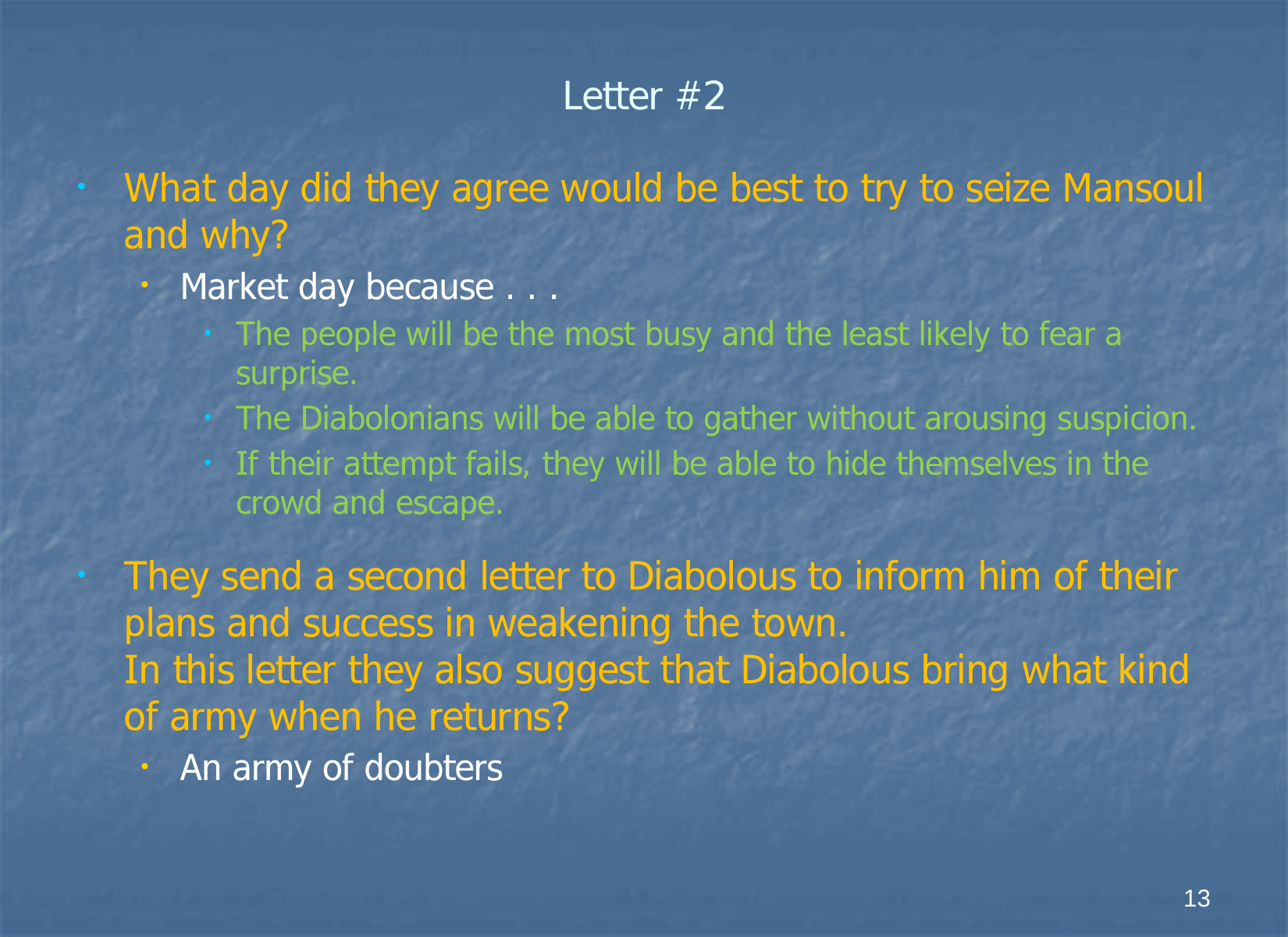

# Letter #2
What day did they agree would be best to try to seize Mansoul and why?
Market day because . . .
The people will be the most busy and the least likely to fear a surprise.
The Diabolonians will be able to gather without arousing suspicion.
If their attempt fails, they will be able to hide themselves in the crowd and escape.
They send a second letter to Diabolous to inform him of their plans and success in weakening the town.
In this letter they also suggest that Diabolous bring what kind of army when he returns?
An army of doubters

13